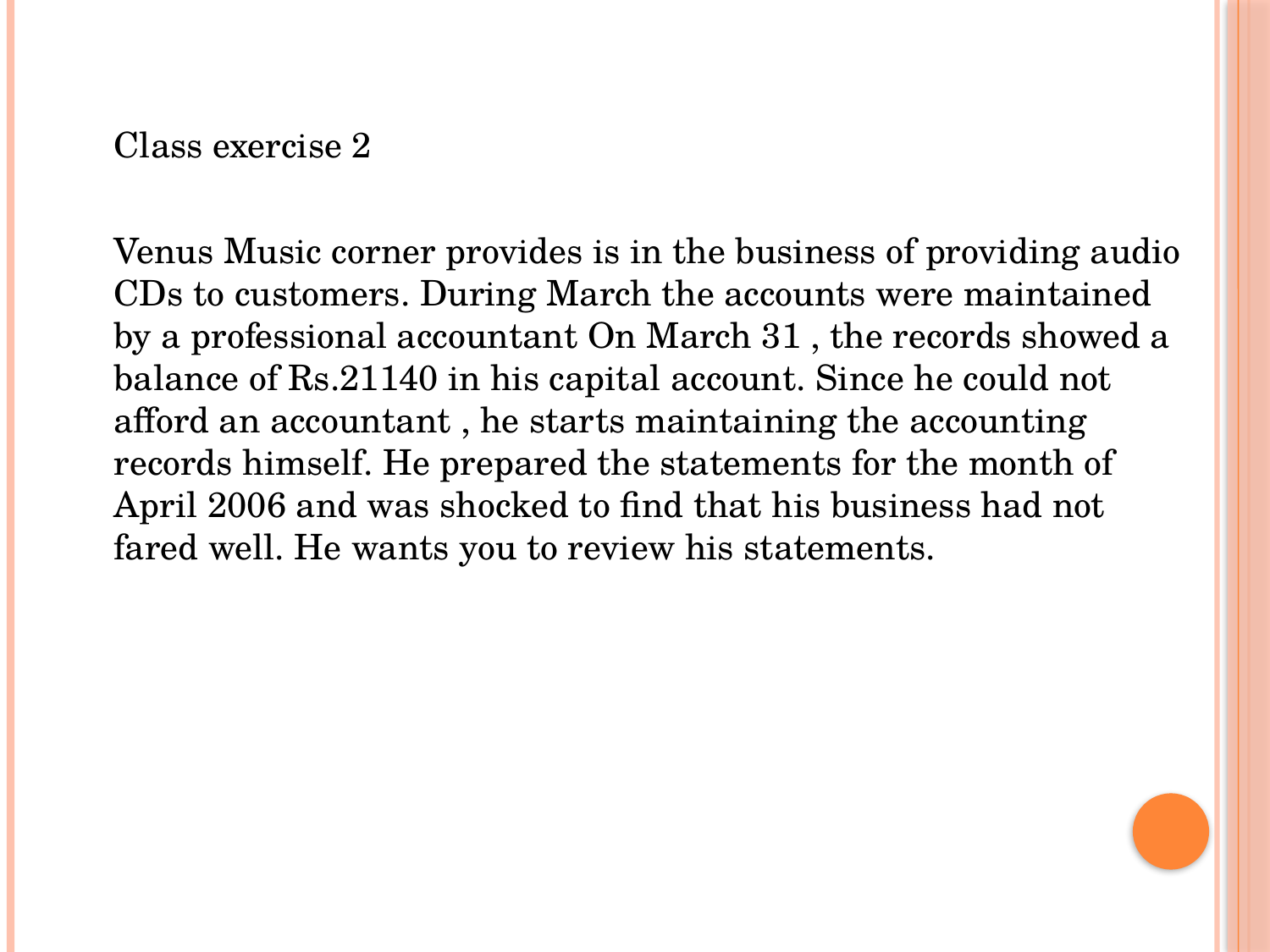

#
	Class exercise 2

	Venus Music corner provides is in the business of providing audio CDs to customers. During March the accounts were maintained by a professional accountant On March 31 , the records showed a balance of Rs.21140 in his capital account. Since he could not afford an accountant , he starts maintaining the accounting records himself. He prepared the statements for the month of April 2006 and was shocked to find that his business had not fared well. He wants you to review his statements.